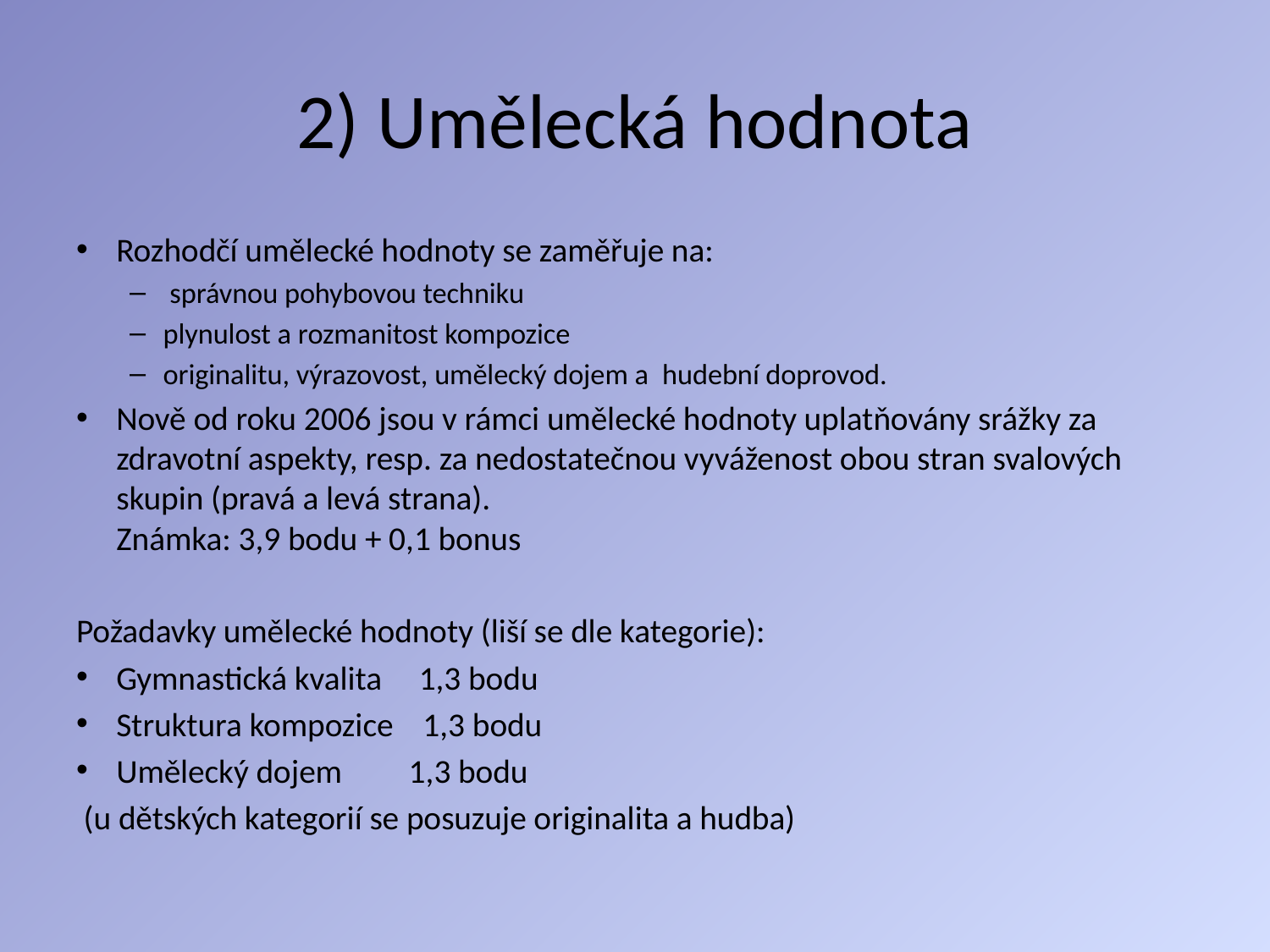

# 2) Umělecká hodnota
Rozhodčí umělecké hodnoty se zaměřuje na:
 správnou pohybovou techniku
plynulost a rozmanitost kompozice
originalitu, výrazovost, umělecký dojem a  hudební doprovod.
Nově od roku 2006 jsou v rámci umělecké hodnoty uplatňovány srážky za zdravotní aspekty, resp. za nedostatečnou vyváženost obou stran svalových skupin (pravá a levá strana).
Známka: 3,9 bodu + 0,1 bonus

Požadavky umělecké hodnoty (liší se dle kategorie):
Gymnastická kvalita     1,3 bodu
Struktura kompozice    1,3 bodu
Umělecký dojem         1,3 bodu
 (u dětských kategorií se posuzuje originalita a hudba)